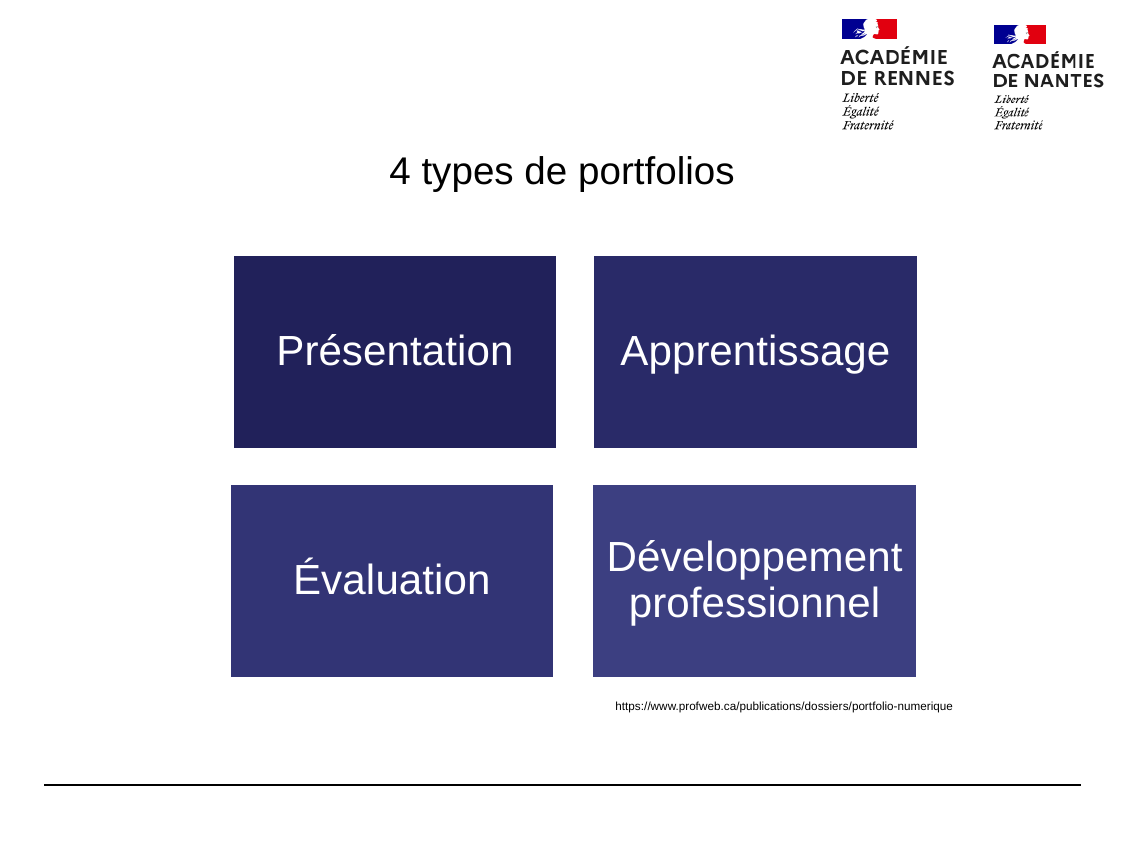

4 types de portfolios

Apprentissage
Présentation
Développement professionnel
Évaluation
https://www.profweb.ca/publications/dossiers/portfolio-numerique